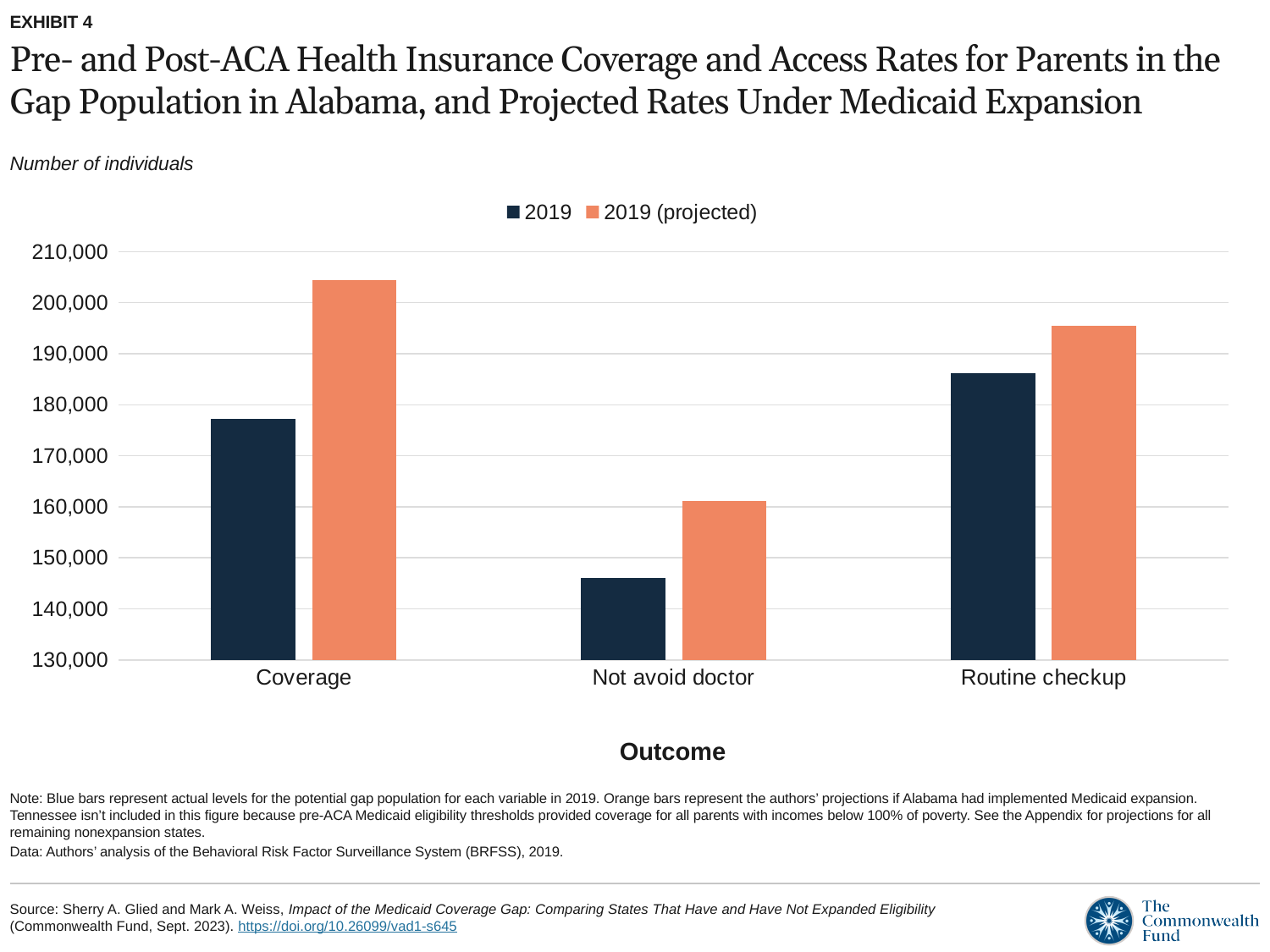

EXHIBIT 4
# Pre- and Post-ACA Health Insurance Coverage and Access Rates for Parents in the Gap Population in Alabama, and Projected Rates Under Medicaid Expansion
Number of individuals

### Chart

| Category | 2019 | 2019 (projected) |
|---|---|---|
| Coverage | 177271.0 | 204393.463 |
| Not avoid doctor | 146081.0 | 161127.343 |
| Routine checkup | 186130.0 | 195473.726 |
Outcome
Note: Blue bars represent actual levels for the potential gap population for each variable in 2019. Orange bars represent the authors’ projections if Alabama had implemented Medicaid expansion. Tennessee isn’t included in this figure because pre-ACA Medicaid eligibility thresholds provided coverage for all parents with incomes below 100% of poverty. See the Appendix for projections for all remaining nonexpansion states.
Data: Authors’ analysis of the Behavioral Risk Factor Surveillance System (BRFSS), 2019.